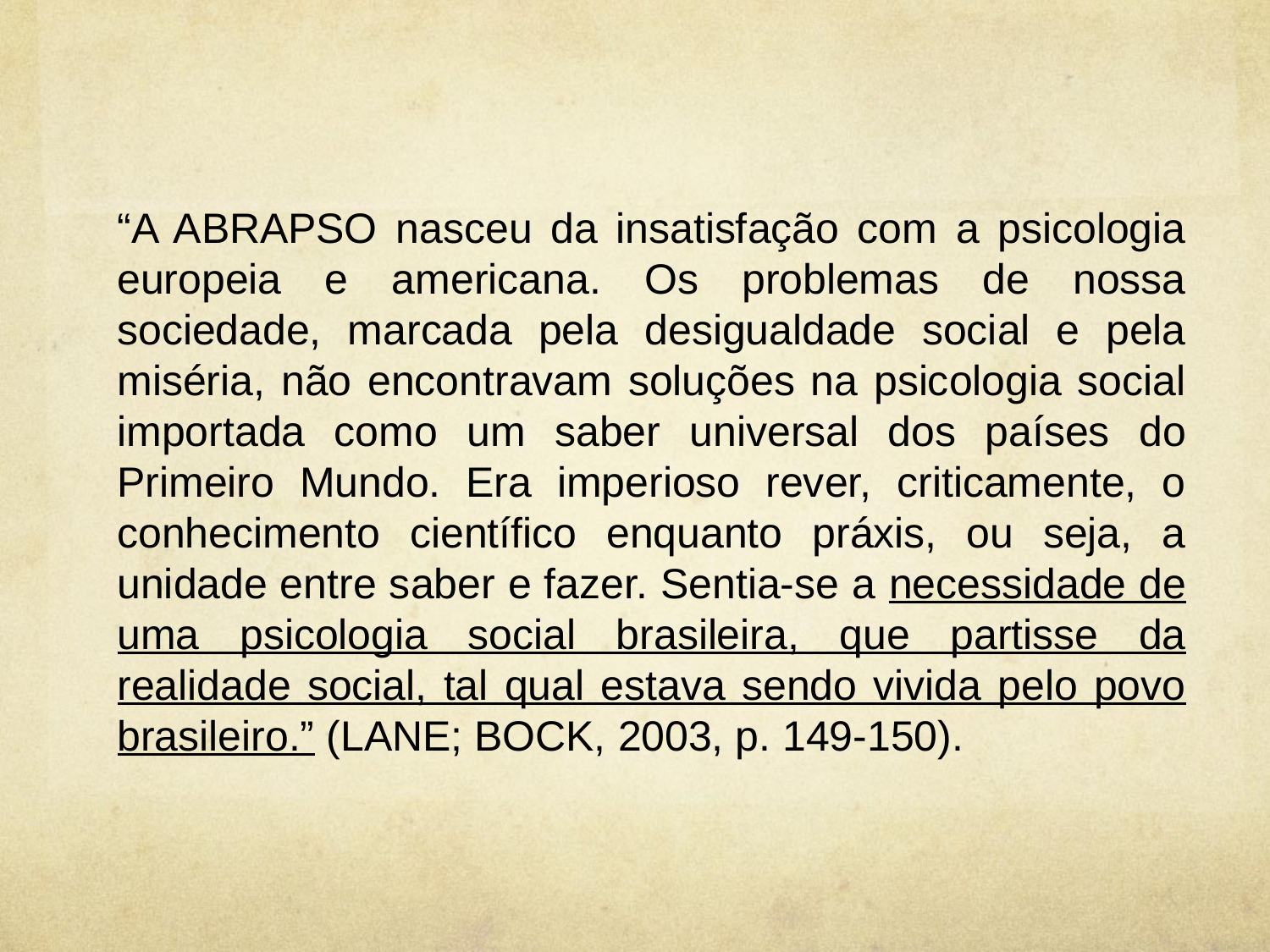

“A ABRAPSO nasceu da insatisfação com a psicologia europeia e americana. Os problemas de nossa sociedade, marcada pela desigualdade social e pela miséria, não encontravam soluções na psicologia social importada como um saber universal dos países do Primeiro Mundo. Era imperioso rever, criticamente, o conhecimento científico enquanto práxis, ou seja, a unidade entre saber e fazer. Sentia-se a necessidade de uma psicologia social brasileira, que partisse da realidade social, tal qual estava sendo vivida pelo povo brasileiro.” (LANE; BOCK, 2003, p. 149-150).